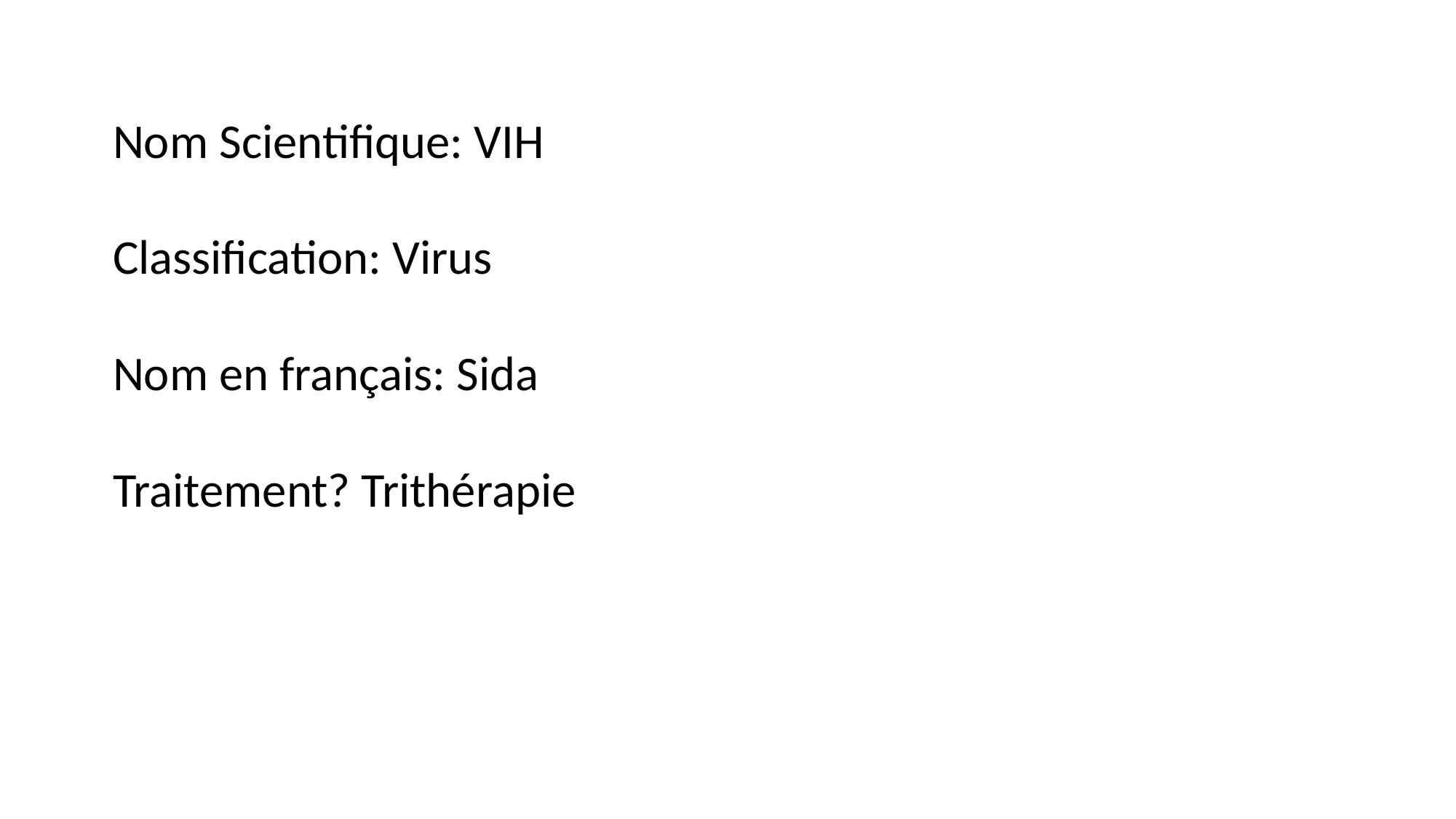

Nom Scientifique: VIH

Classification: Virus

Nom en français: Sida

Traitement? Trithérapie